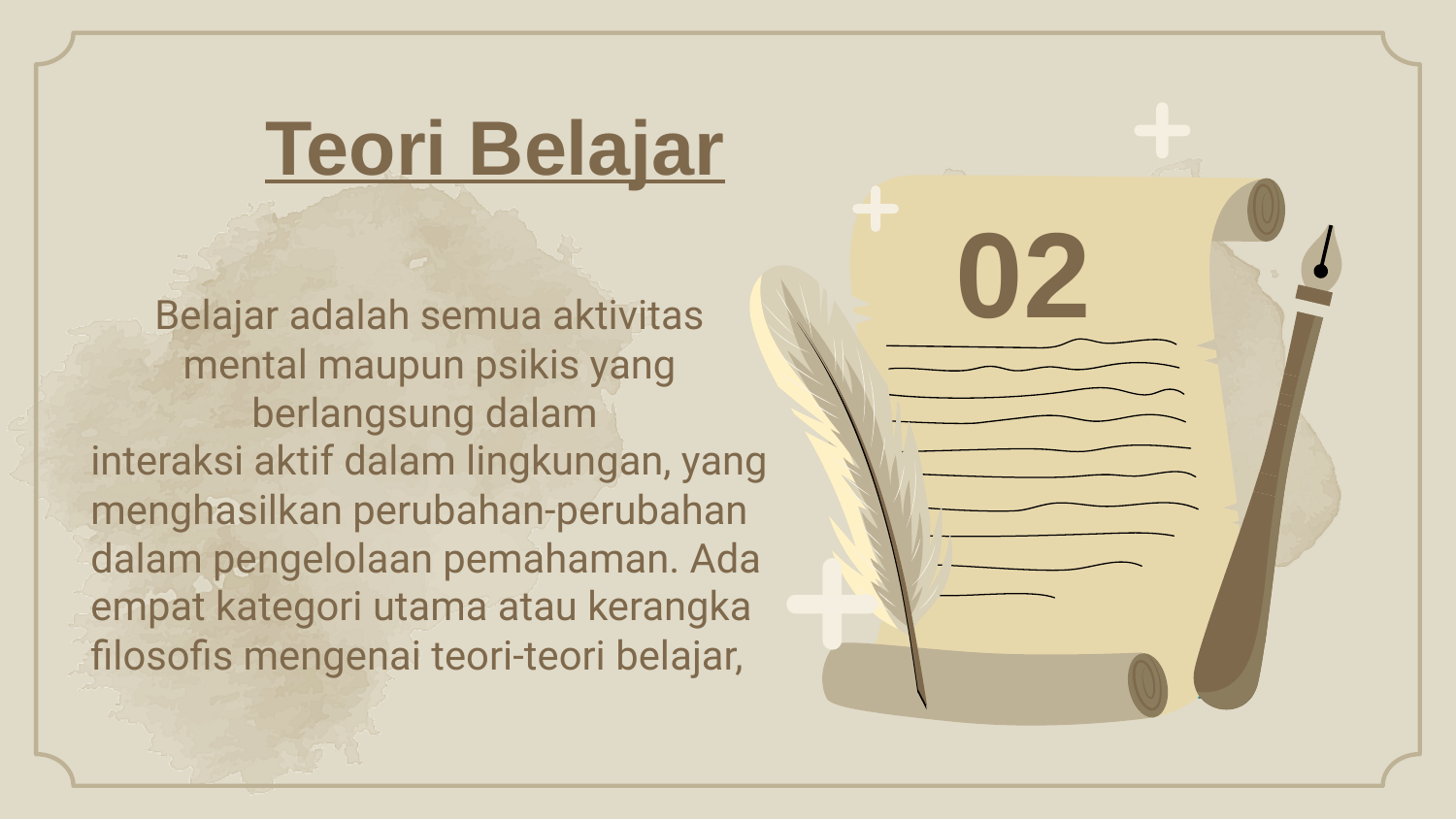

# Teori Belajar

02
Belajar adalah semua aktivitas mental maupun psikis yang berlangsung dalam
interaksi aktif dalam lingkungan, yang menghasilkan perubahan-perubahan dalam pengelolaan pemahaman. Ada empat kategori utama atau kerangka filosofis mengenai teori-teori belajar,